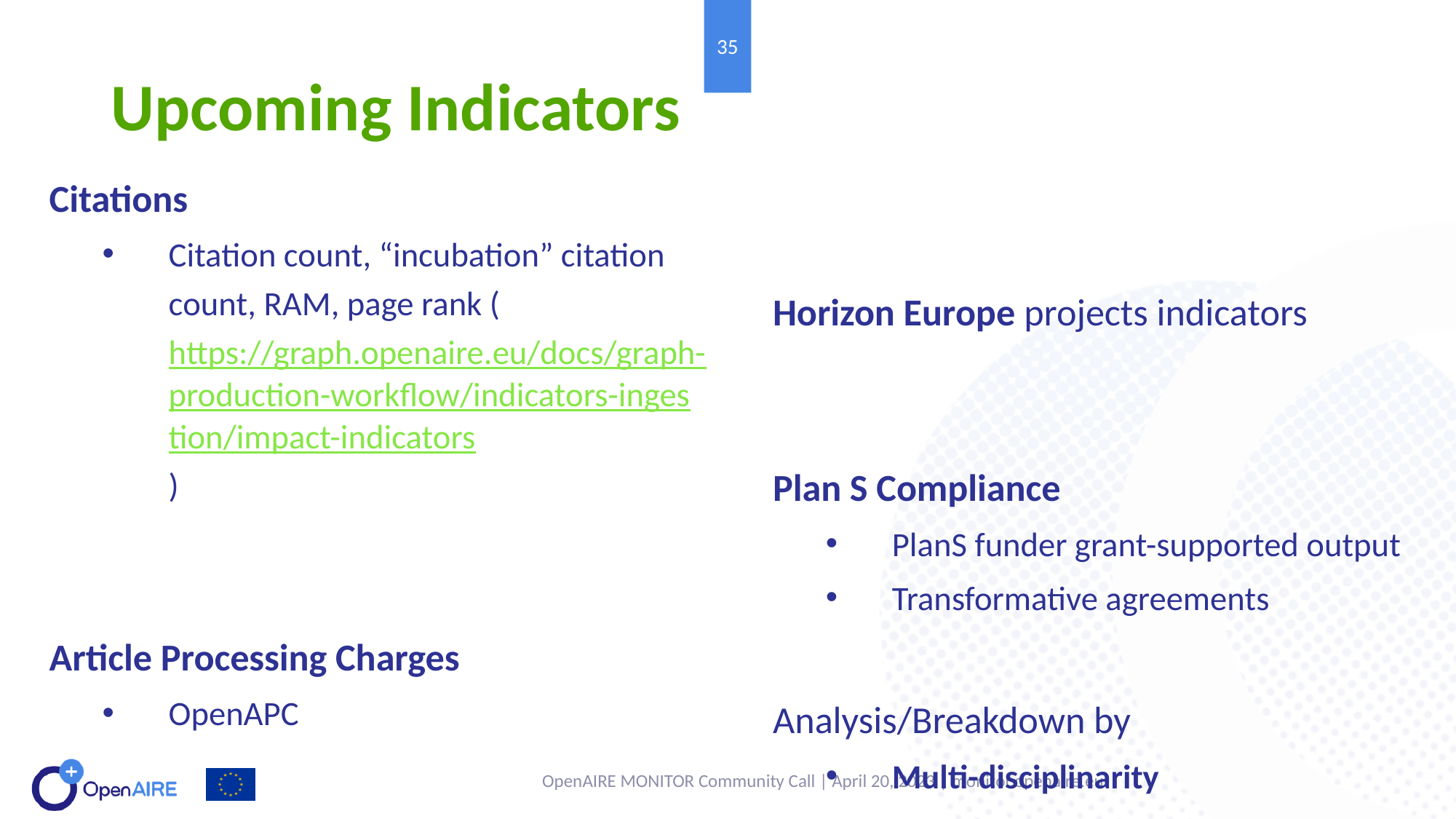

35
# Upcoming Indicators
Citations
Citation count, “incubation” citation count, RAM, page rank (https://graph.openaire.eu/docs/graph-production-workflow/indicators-ingestion/impact-indicators)

Article Processing Charges
OpenAPC

Horizon Europe projects indicators

Plan S Compliance
PlanS funder grant-supported output
Transformative agreements

Analysis/Breakdown by
Multi-disciplinarity

OpenAIRE MONITOR Community Call | April 20, 2023 | monitor.openaire.eu